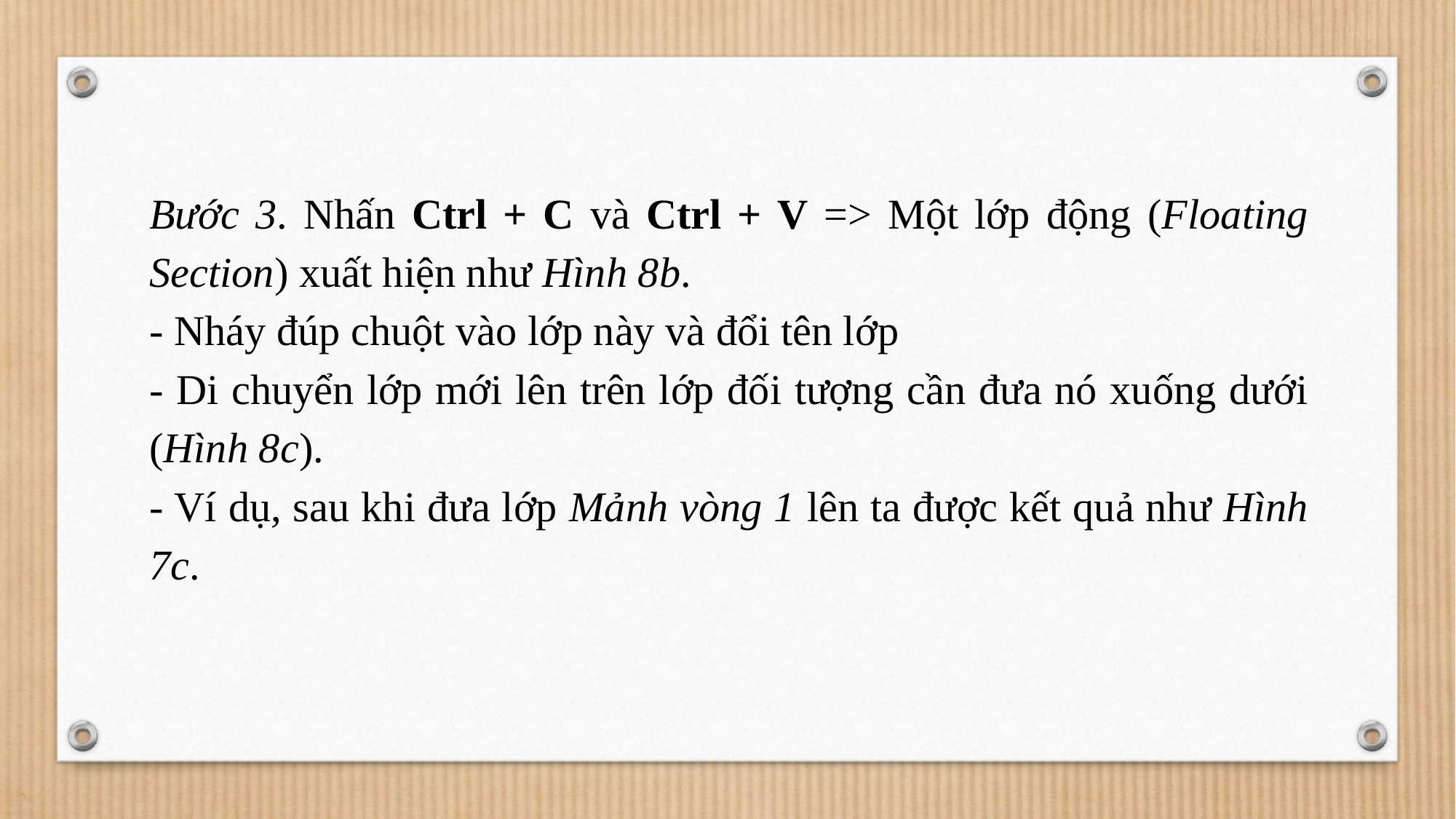

Bước 3. Nhấn Ctrl + C và Ctrl + V => Một lớp động (Floating Section) xuất hiện như Hình 8b.
- Nháy đúp chuột vào lớp này và đổi tên lớp
- Di chuyển lớp mới lên trên lớp đối tượng cần đưa nó xuống dưới (Hình 8c).
- Ví dụ, sau khi đưa lớp Mảnh vòng 1 lên ta được kết quả như Hình 7c.